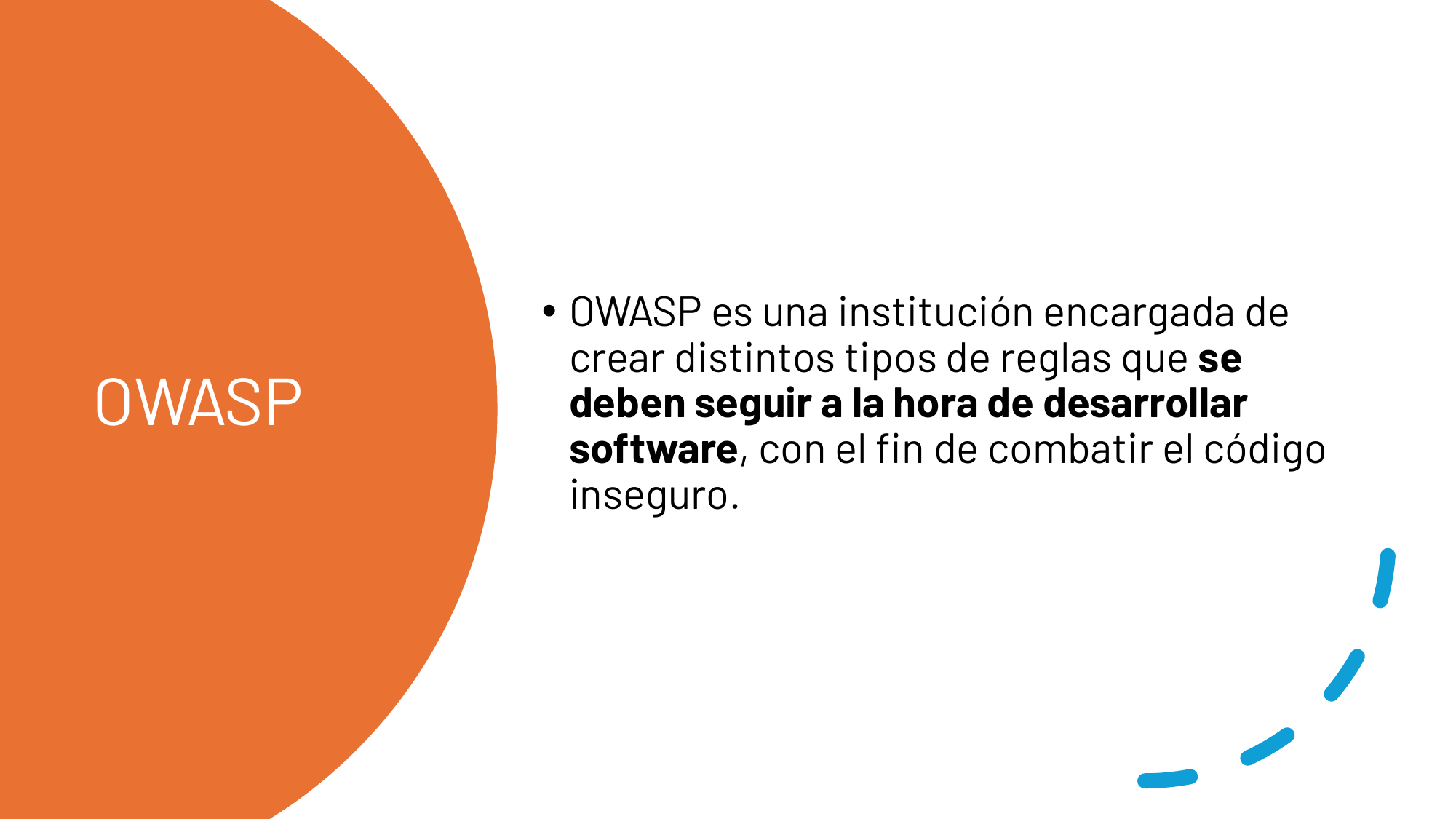

OWASP es una institución encargada de crear distintos tipos de reglas que se deben seguir a la hora de desarrollar software, con el fin de combatir el código inseguro.
# OWASP